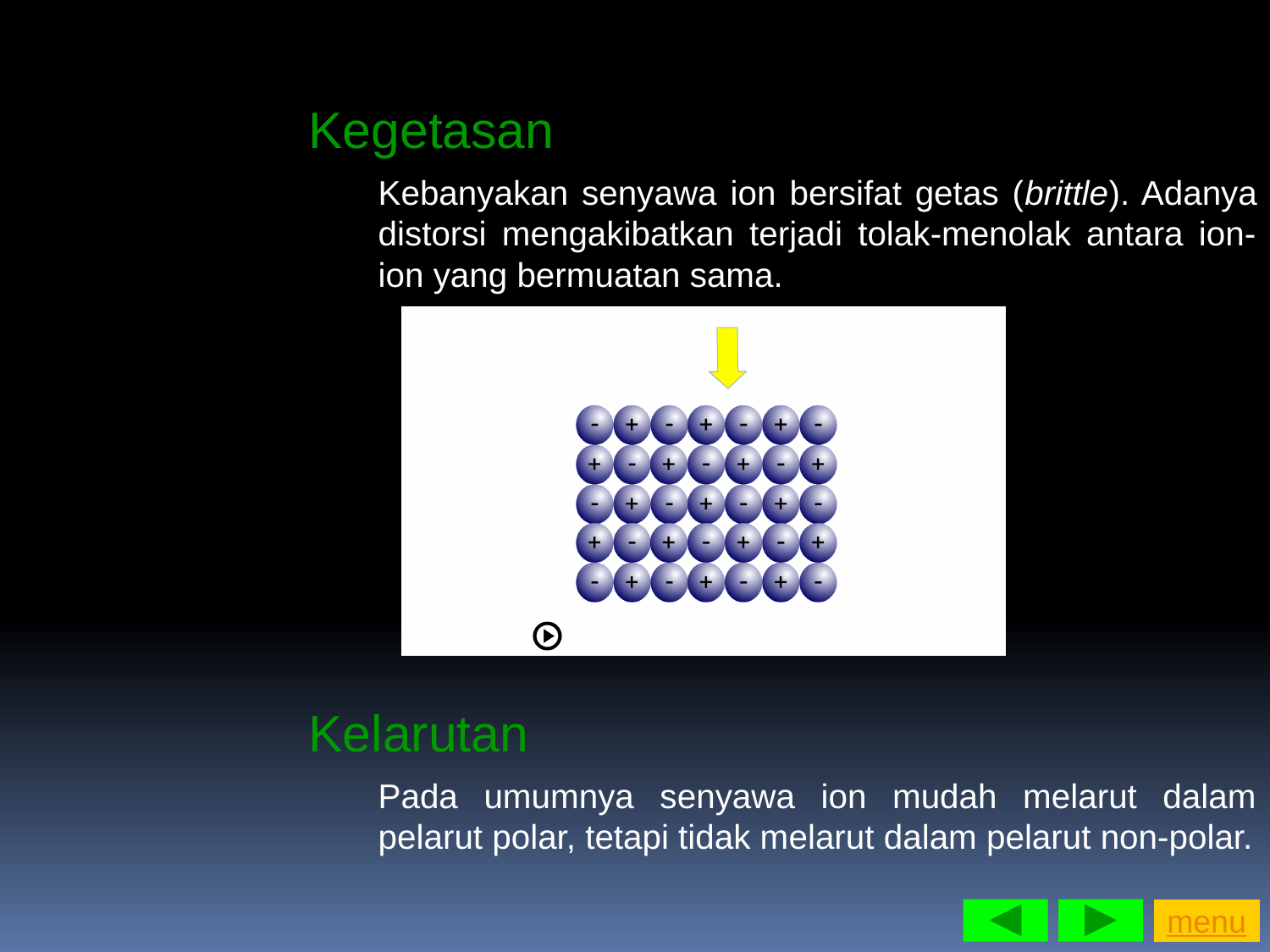

Kegetasan
	Kebanyakan senyawa ion bersifat getas (brittle). Adanya distorsi mengakibatkan terjadi tolak-menolak antara ion-ion yang bermuatan sama.

Kelarutan
	Pada umumnya senyawa ion mudah melarut dalam pelarut polar, tetapi tidak melarut dalam pelarut non-polar.

menu